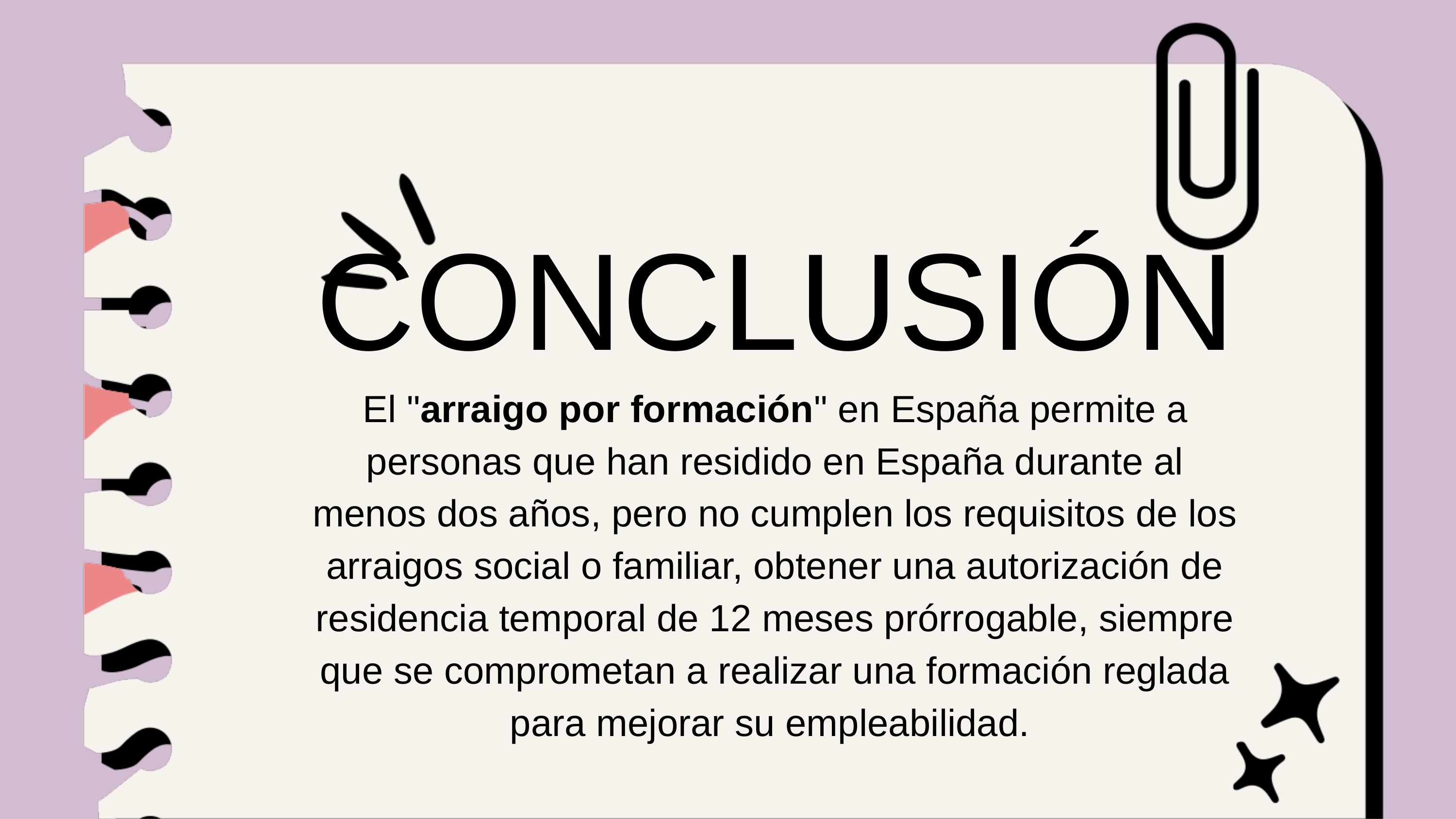

CONCLUSIÓN
El "arraigo por formación" en España permite a personas que han residido en España durante al menos dos años, pero no cumplen los requisitos de los arraigos social o familiar, obtener una autorización de residencia temporal de 12 meses prórrogable, siempre que se comprometan a realizar una formación reglada para mejorar su empleabilidad.